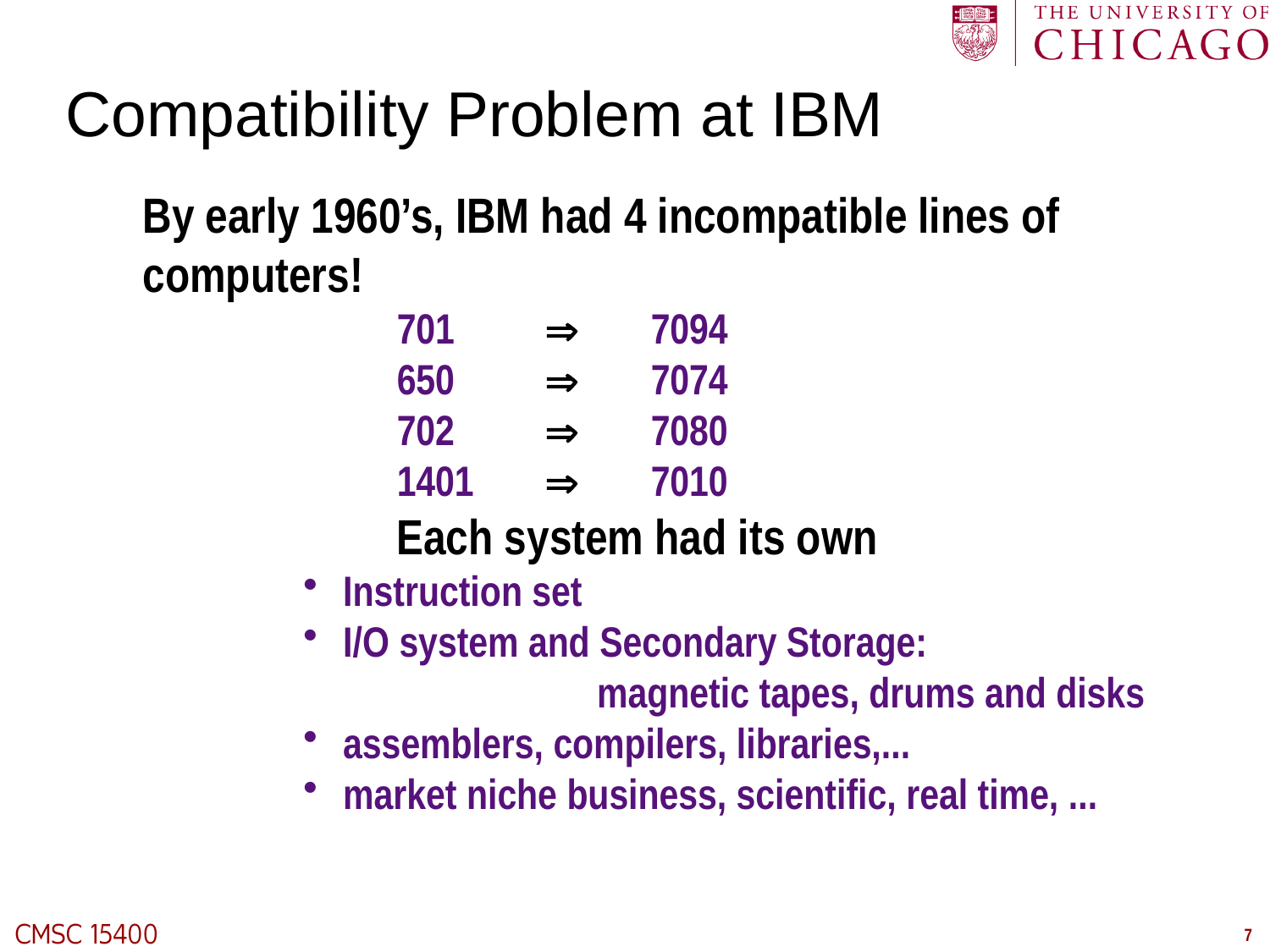

# Compatibility Problem at IBM
By early 1960’s, IBM had 4 incompatible lines of computers!
701	 ⇒ 	7094
650	 ⇒ 	7074
702	 ⇒ 	7080
1401	 ⇒ 	7010
Each system had its own
 Instruction set
 I/O system and Secondary Storage:
 		 magnetic tapes, drums and disks
 assemblers, compilers, libraries,...
 market niche business, scientific, real time, ...